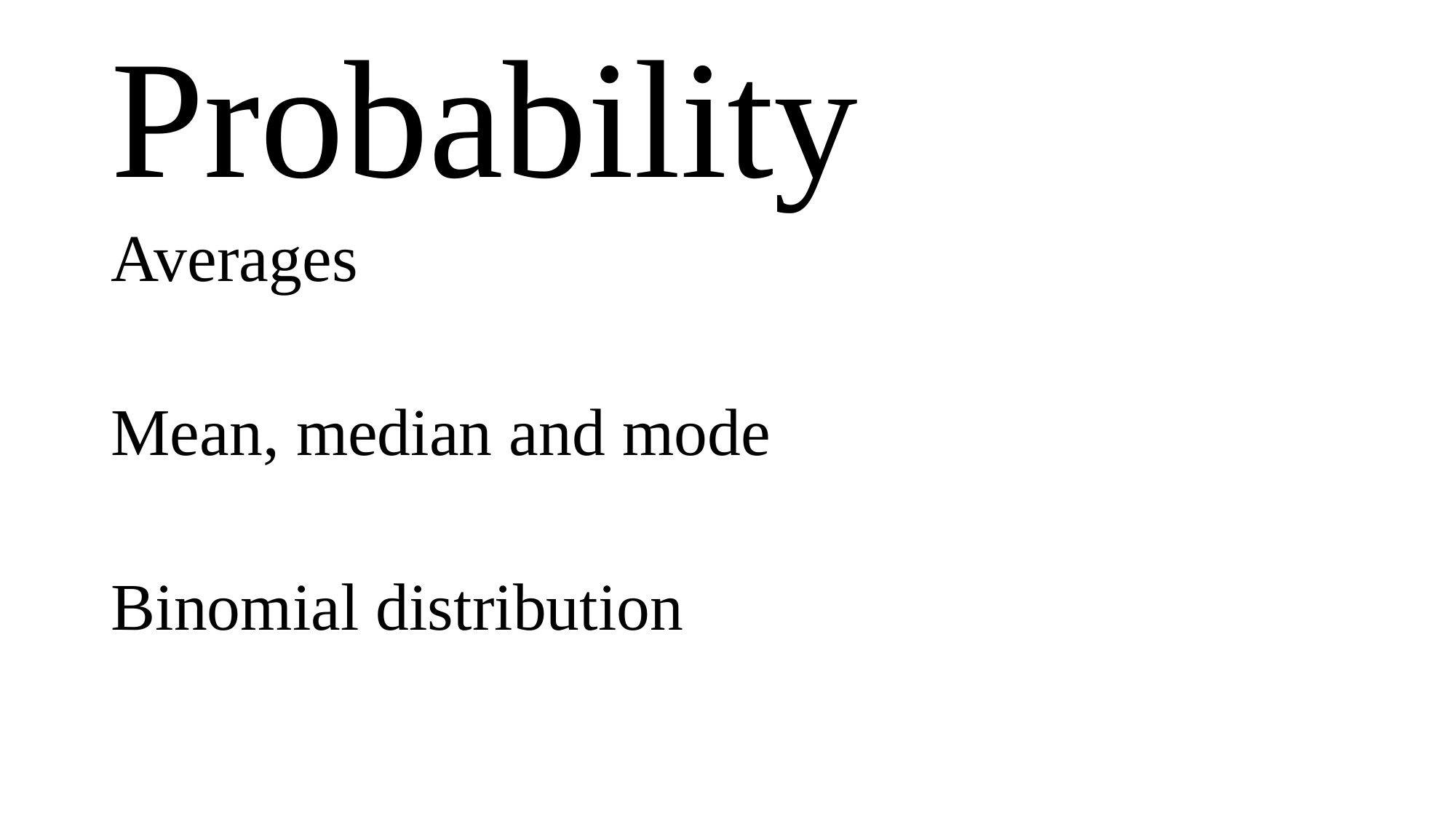

# Probability
Averages

Mean, median and mode

Binomial distribution